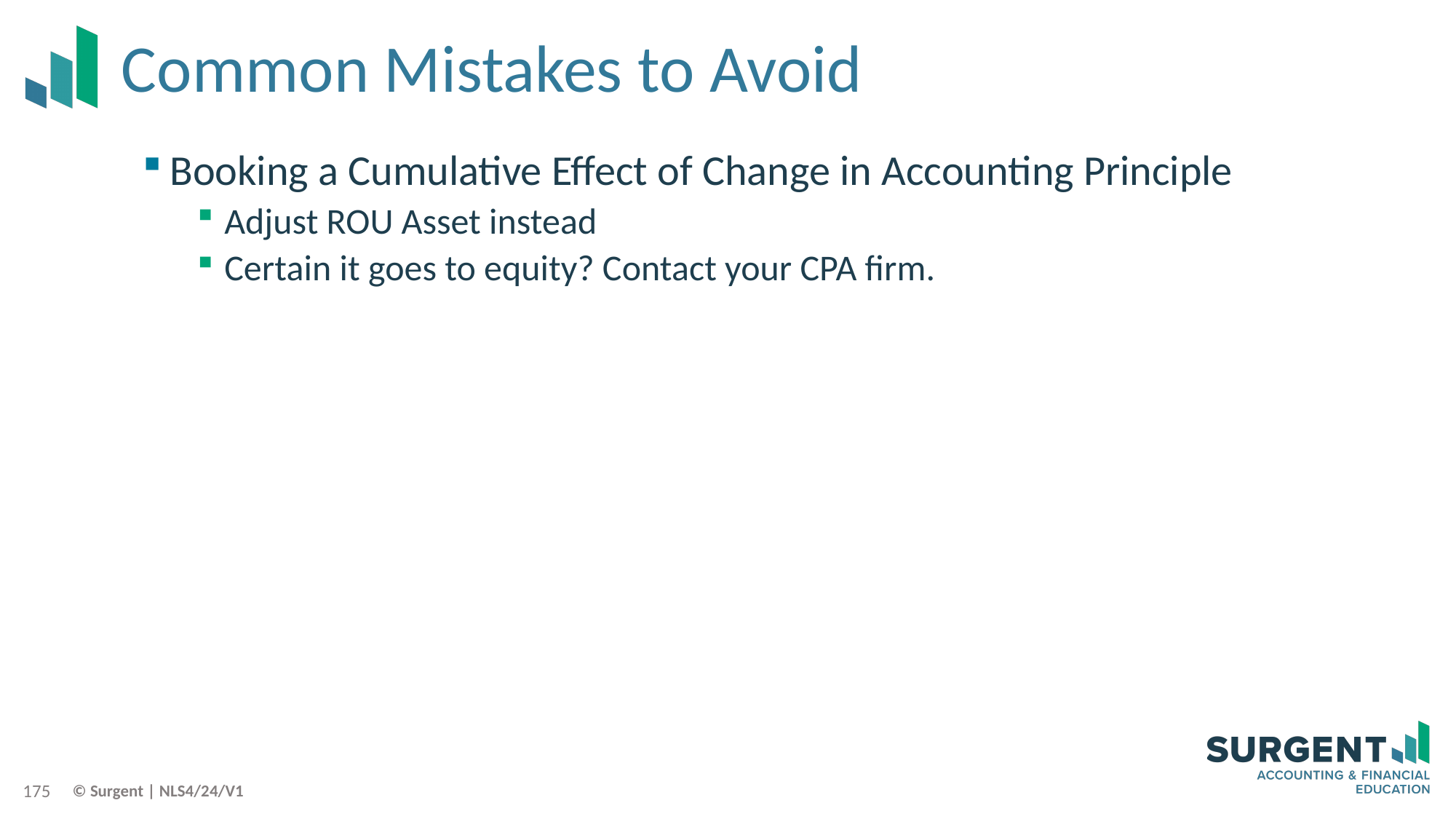

# Common Mistakes to Avoid
Booking a Cumulative Effect of Change in Accounting Principle
Adjust ROU Asset instead
Certain it goes to equity? Contact your CPA firm.

175
© Surgent | NLS4/24/V1